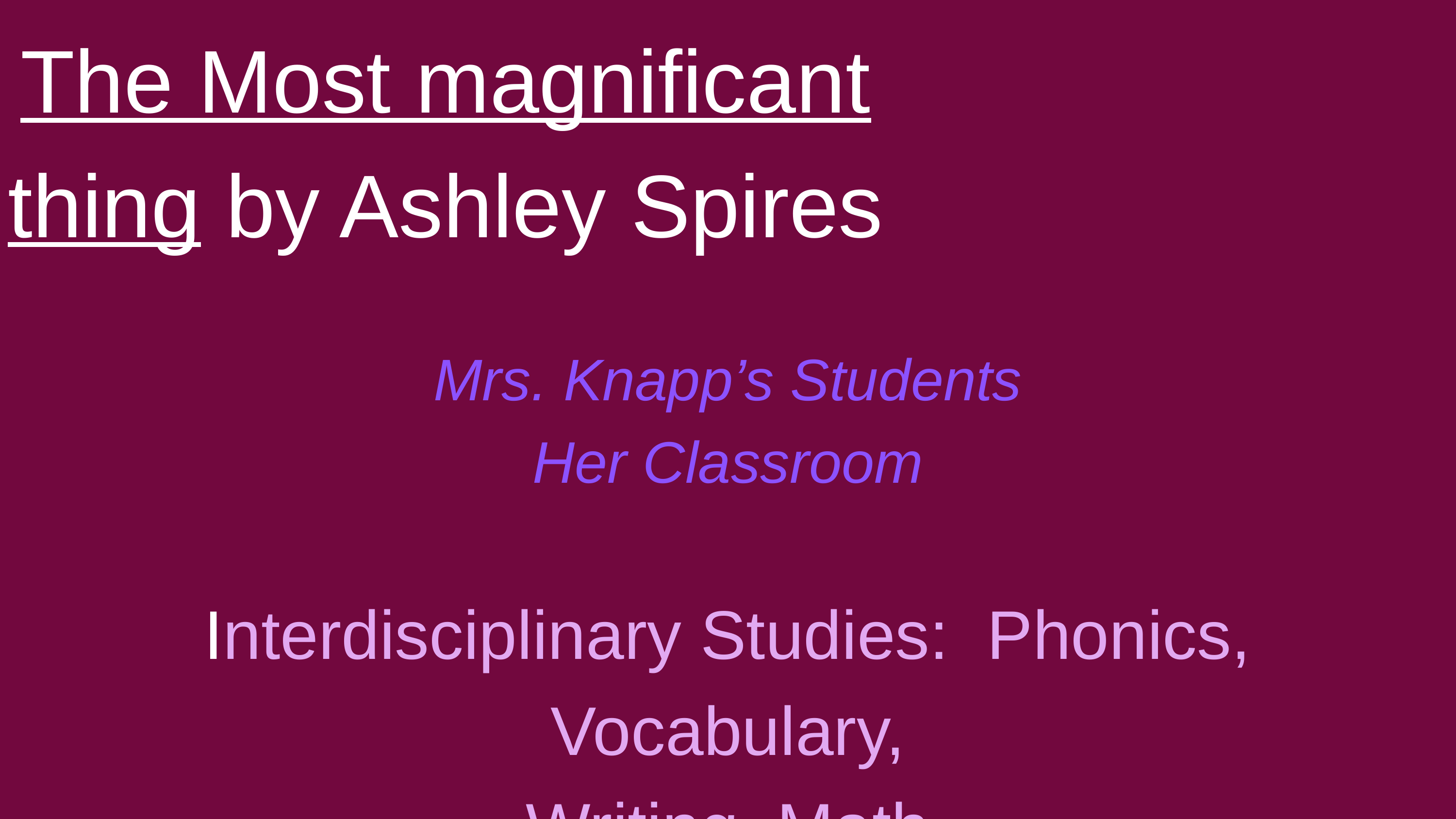

The Most magnificant thing by Ashley Spires
Mrs. Knapp’s Students
Her Classroom

Interdisciplinary Studies:  Phonics, Vocabulary,
Writing, Math